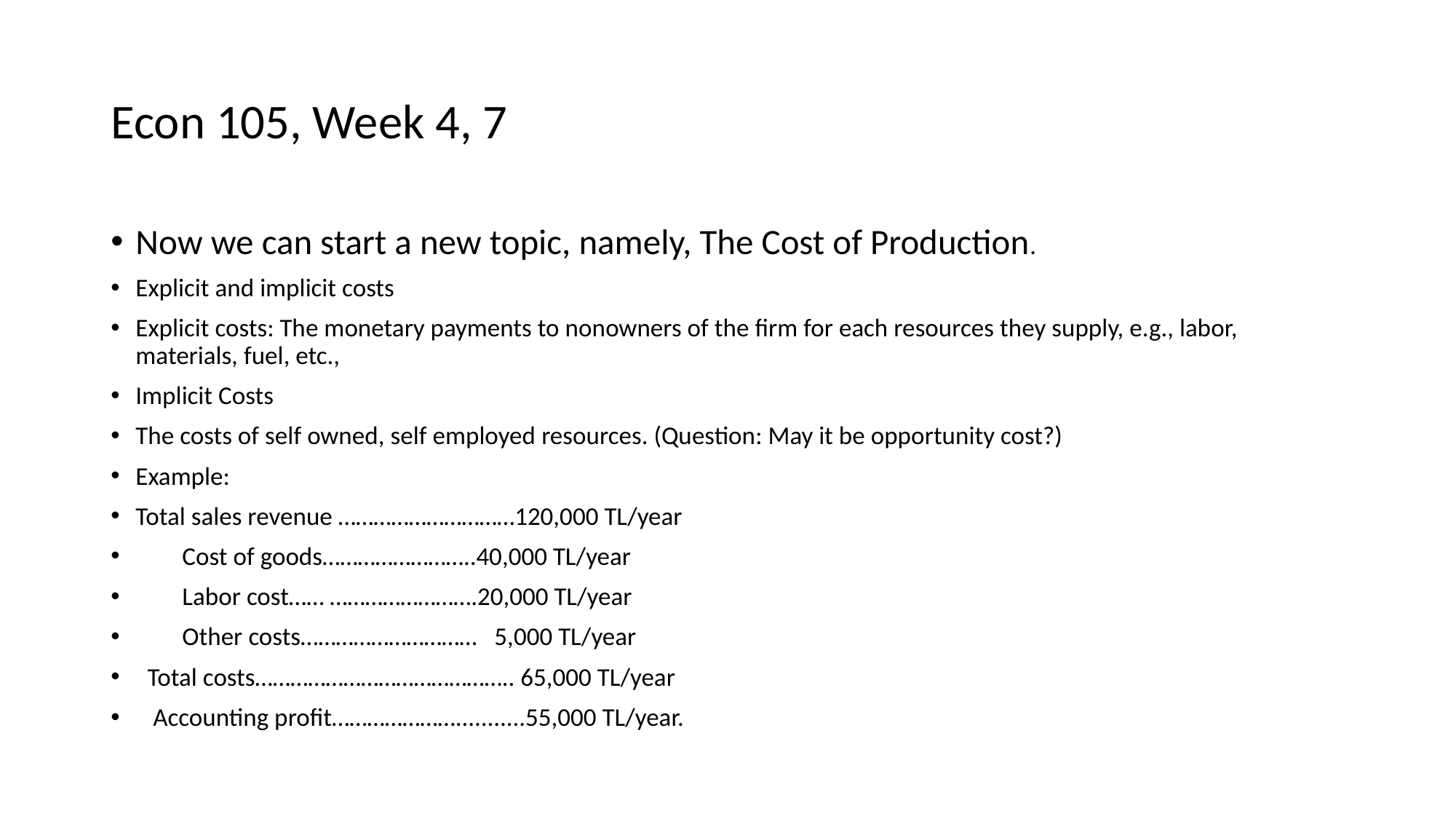

# Econ 105, Week 4, 7
Now we can start a new topic, namely, The Cost of Production.
Explicit and implicit costs
Explicit costs: The monetary payments to nonowners of the firm for each resources they supply, e.g., labor, materials, fuel, etc.,
Implicit Costs
The costs of self owned, self employed resources. (Question: May it be opportunity cost?)
Example:
Total sales revenue …………………………120,000 TL/year
        Cost of goods……………………..40,000 TL/year
        Labor cost…… …………………….20,000 TL/year
        Other costs…………………………   5,000 TL/year
  Total costs…………………………………….. 65,000 TL/year
   Accounting profit…………………...........55,000 TL/year.